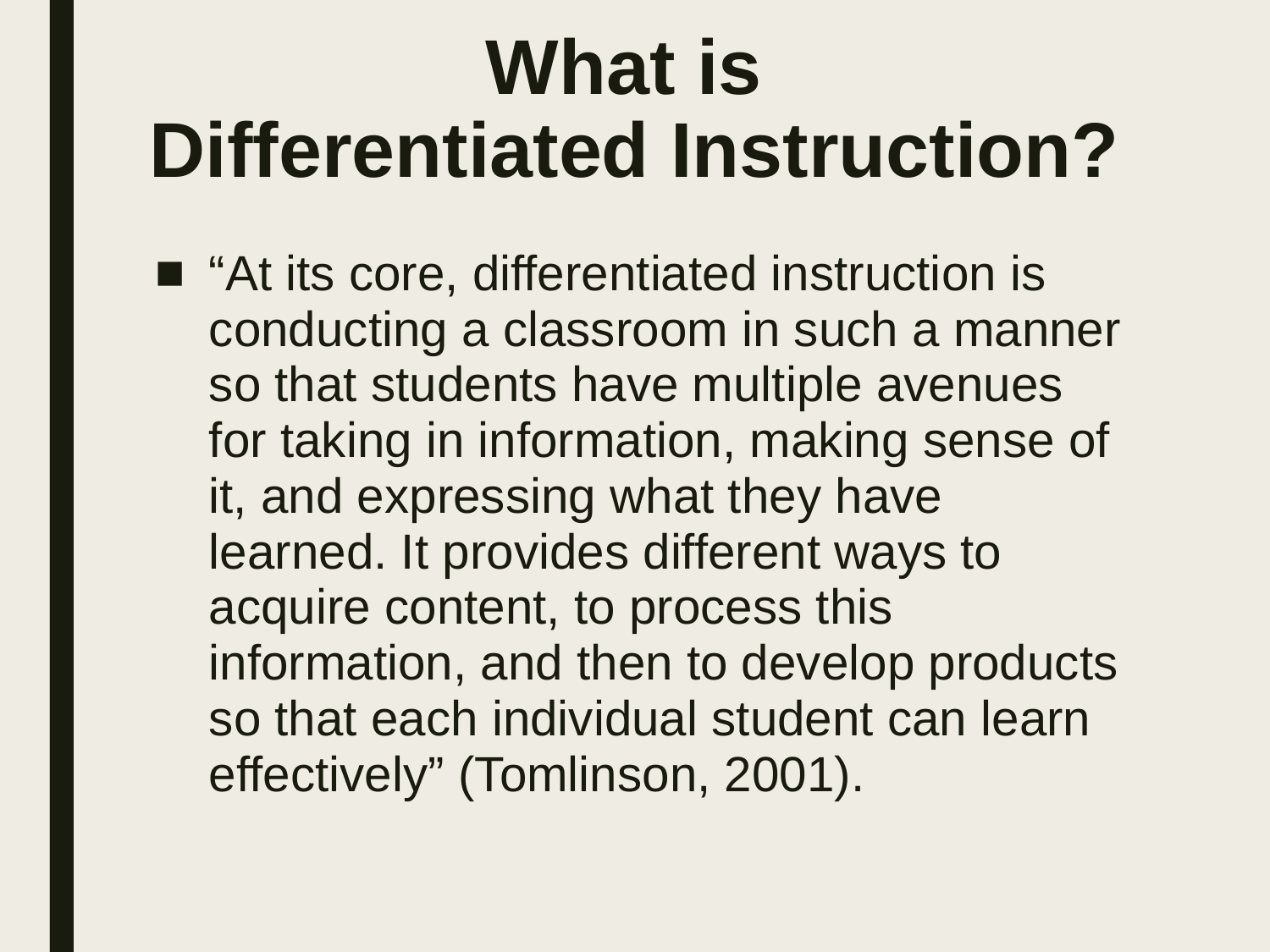

# What is Differentiated Instruction?

“At its core, differentiated instruction is conducting a classroom in such a manner so that students have multiple avenues for taking in information, making sense of it, and expressing what they have learned. It provides different ways to acquire content, to process this information, and then to develop products so that each individual student can learn effectively” (Tomlinson, 2001).